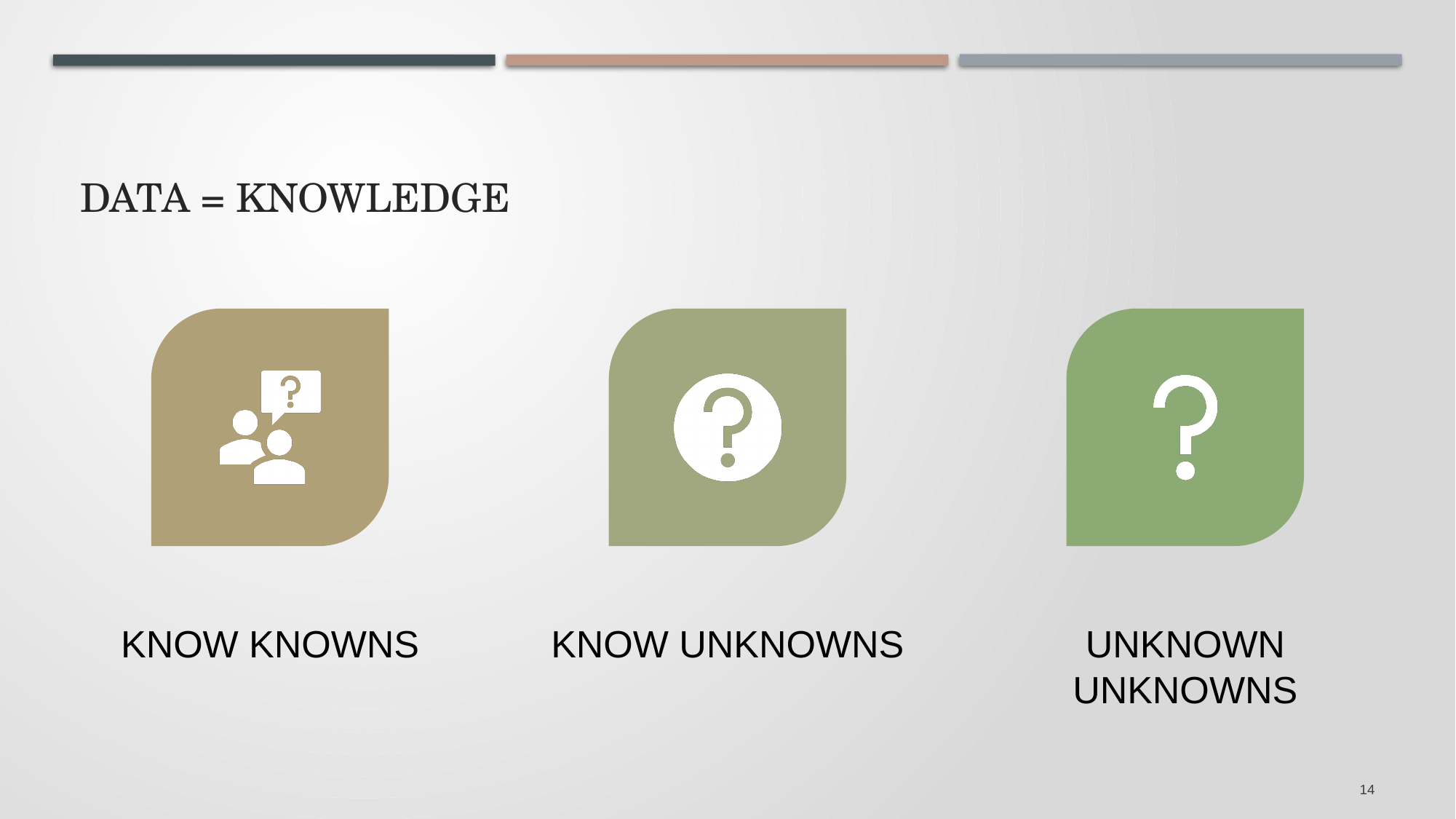

# Data = knowledge
Know knowns
Know unknowns
Unknown unknowns

14